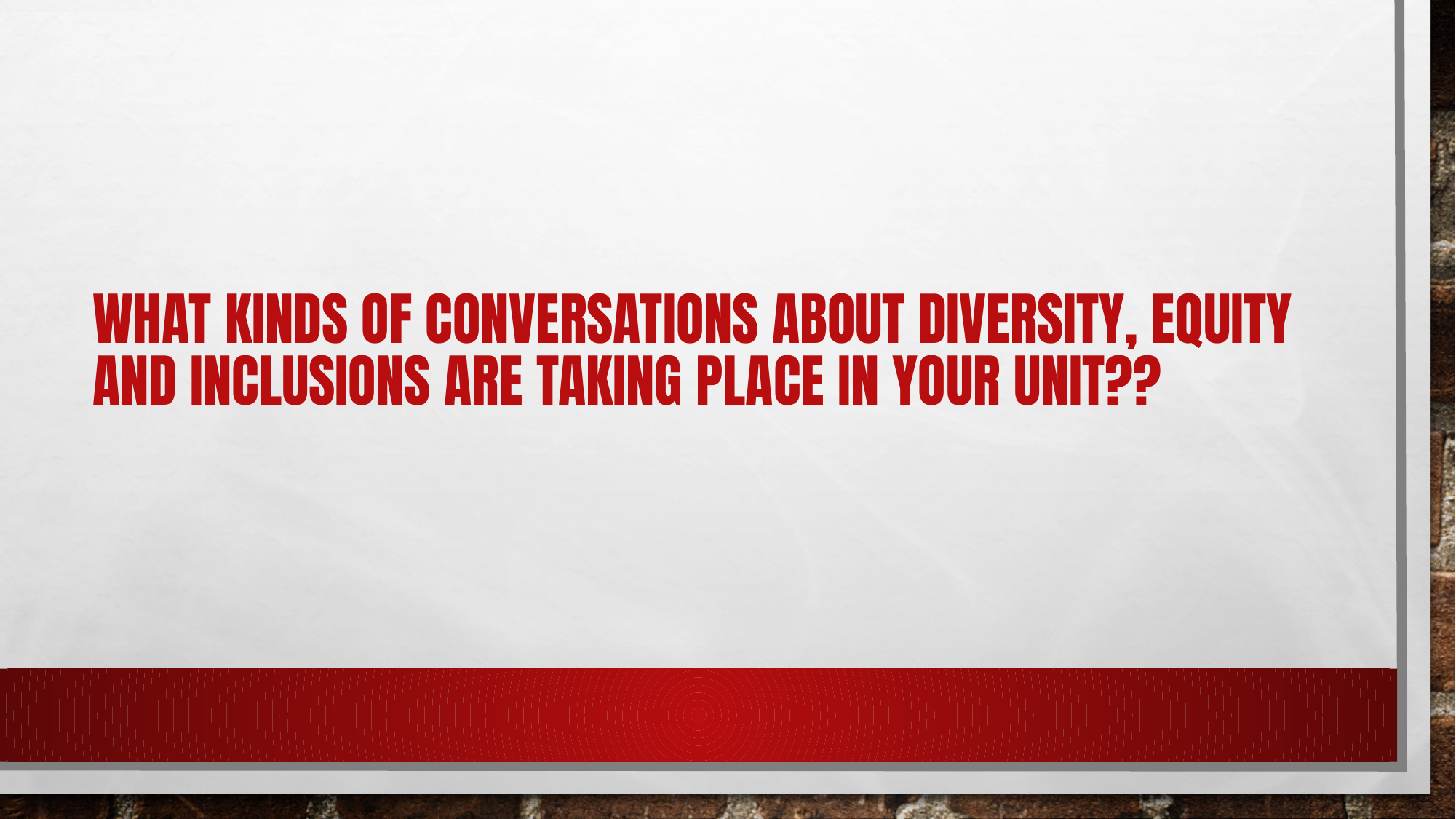

# What kinds of conversations about diversity, Equity and Inclusions are taking place in your unit??